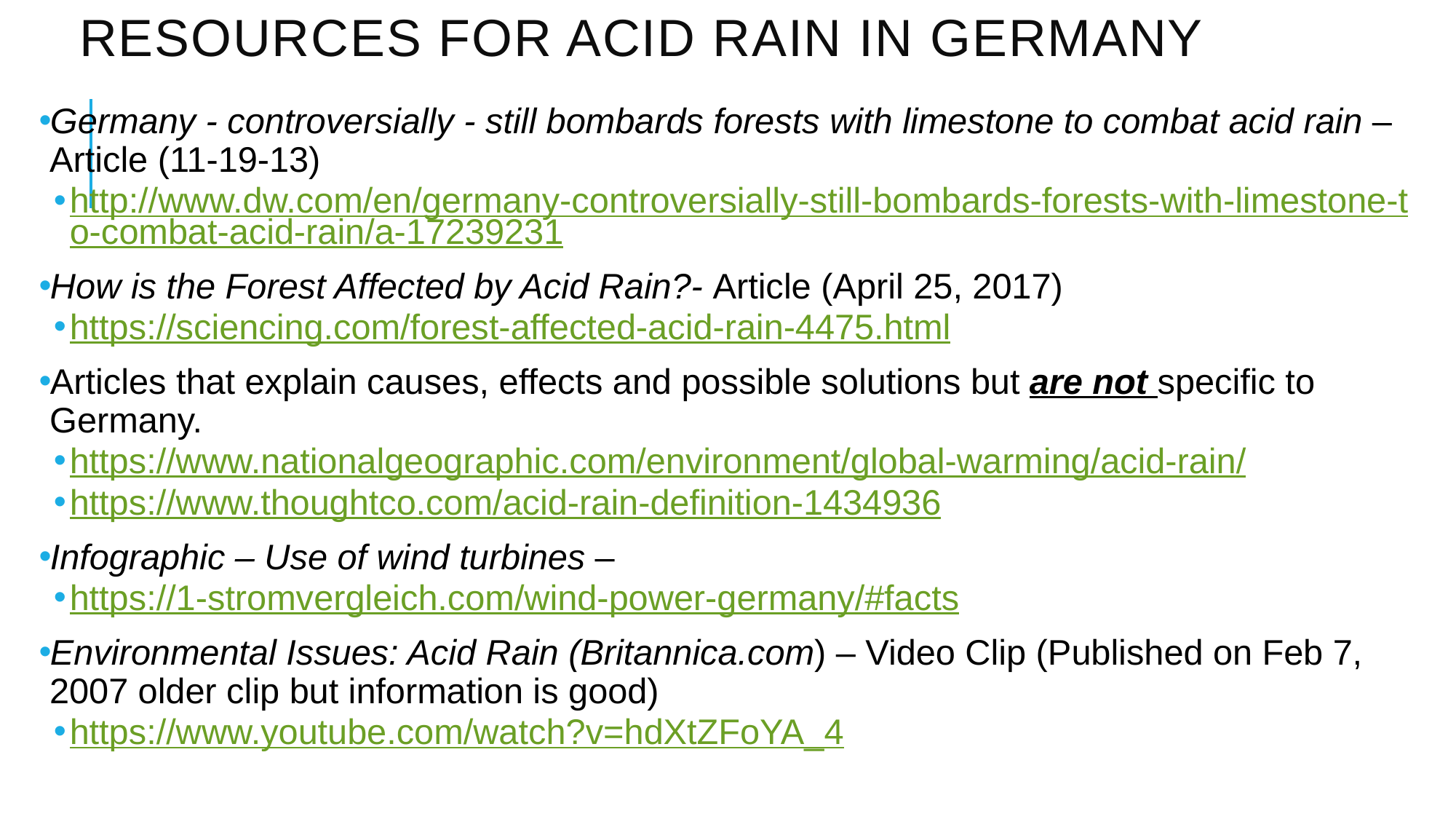

# Resources for Acid Rain in Germany
Germany - controversially - still bombards forests with limestone to combat acid rain – Article (11-19-13)
http://www.dw.com/en/germany-controversially-still-bombards-forests-with-limestone-to-combat-acid-rain/a-17239231
How is the Forest Affected by Acid Rain?- Article (April 25, 2017)
https://sciencing.com/forest-affected-acid-rain-4475.html
Articles that explain causes, effects and possible solutions but are not specific to Germany.
https://www.nationalgeographic.com/environment/global-warming/acid-rain/
https://www.thoughtco.com/acid-rain-definition-1434936
Infographic – Use of wind turbines –
https://1-stromvergleich.com/wind-power-germany/#facts
Environmental Issues: Acid Rain (Britannica.com) – Video Clip (Published on Feb 7, 2007 older clip but information is good)
https://www.youtube.com/watch?v=hdXtZFoYA_4